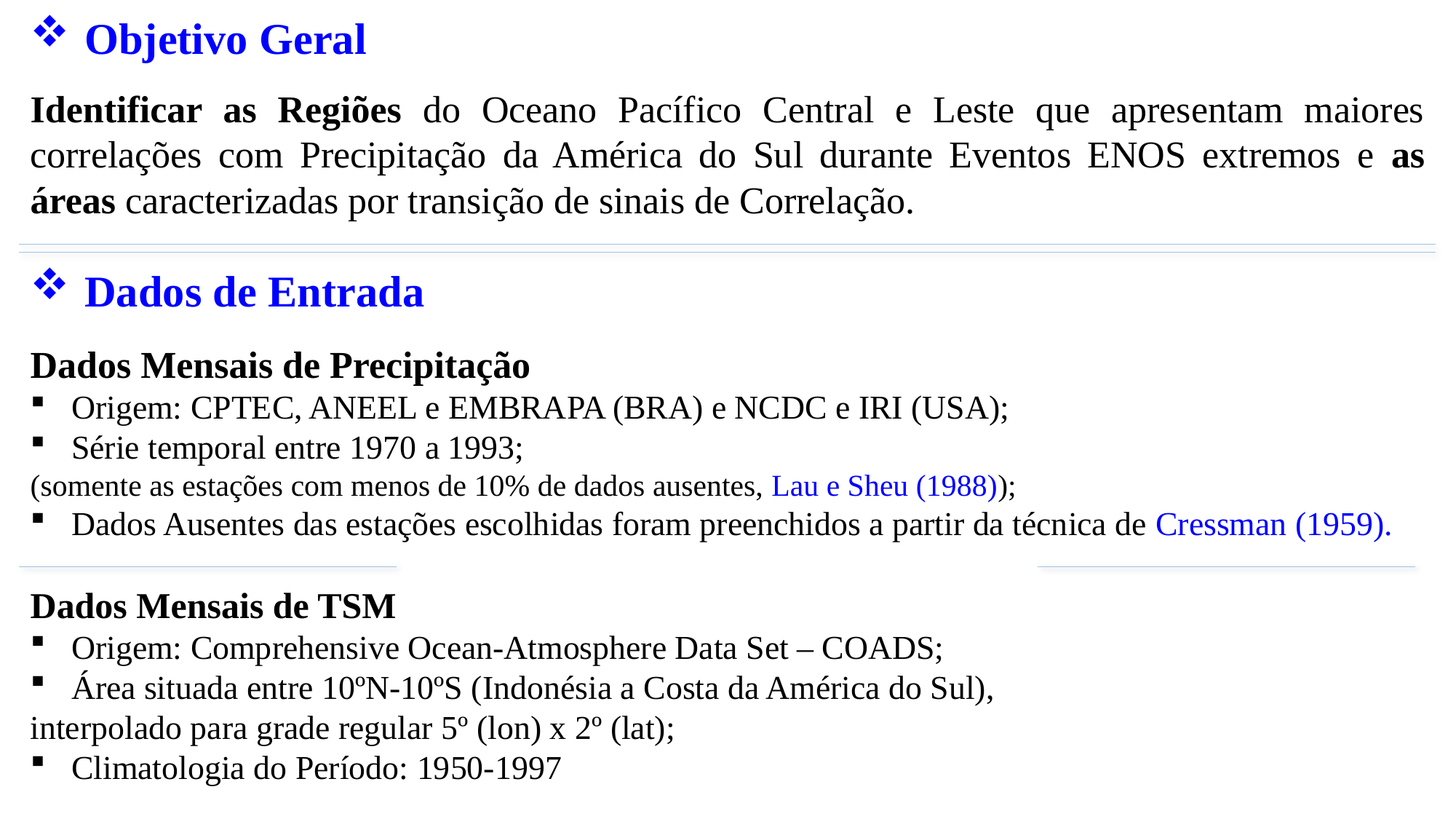

Objetivo Geral
Identificar as Regiões do Oceano Pacífico Central e Leste que apresentam maiores correlações com Precipitação da América do Sul durante Eventos ENOS extremos e as áreas caracterizadas por transição de sinais de Correlação.
Dados de Entrada
Dados Mensais de Precipitação
Origem: CPTEC, ANEEL e EMBRAPA (BRA) e NCDC e IRI (USA);
Série temporal entre 1970 a 1993;
(somente as estações com menos de 10% de dados ausentes, Lau e Sheu (1988));
Dados Ausentes das estações escolhidas foram preenchidos a partir da técnica de Cressman (1959).

Dados Mensais de TSM
Origem: Comprehensive Ocean-Atmosphere Data Set – COADS;
Área situada entre 10ºN-10ºS (Indonésia a Costa da América do Sul),
interpolado para grade regular 5º (lon) x 2º (lat);
Climatologia do Período: 1950-1997